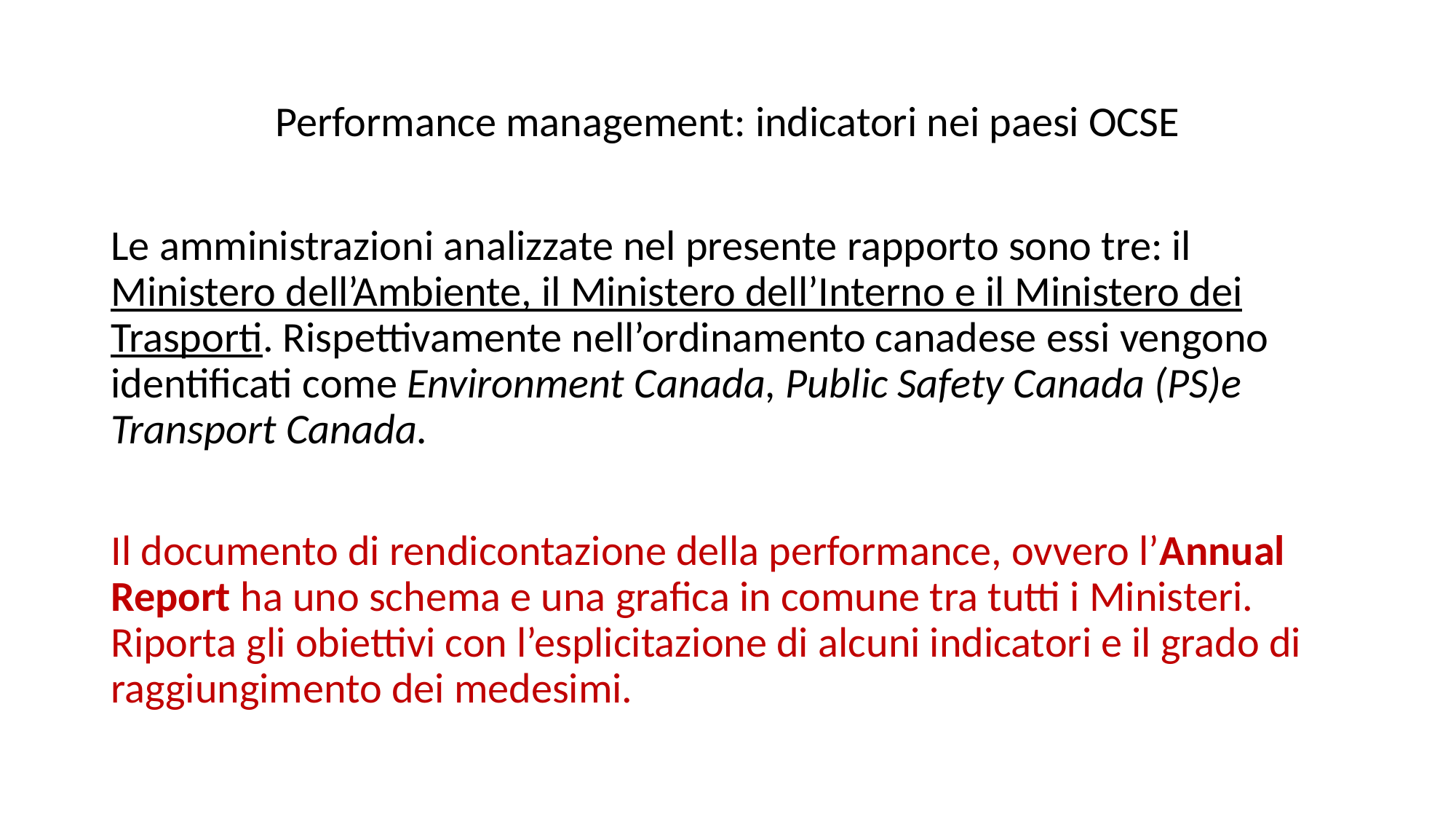

# Performance management: indicatori nei paesi OCSE
Le amministrazioni analizzate nel presente rapporto sono tre: il Ministero dell’Ambiente, il Ministero dell’Interno e il Ministero dei Trasporti. Rispettivamente nell’ordinamento canadese essi vengono identificati come Environment Canada, Public Safety Canada (PS)e Transport Canada.

Il documento di rendicontazione della performance, ovvero l’Annual Report ha uno schema e una grafica in comune tra tutti i Ministeri. Riporta gli obiettivi con l’esplicitazione di alcuni indicatori e il grado di raggiungimento dei medesimi.